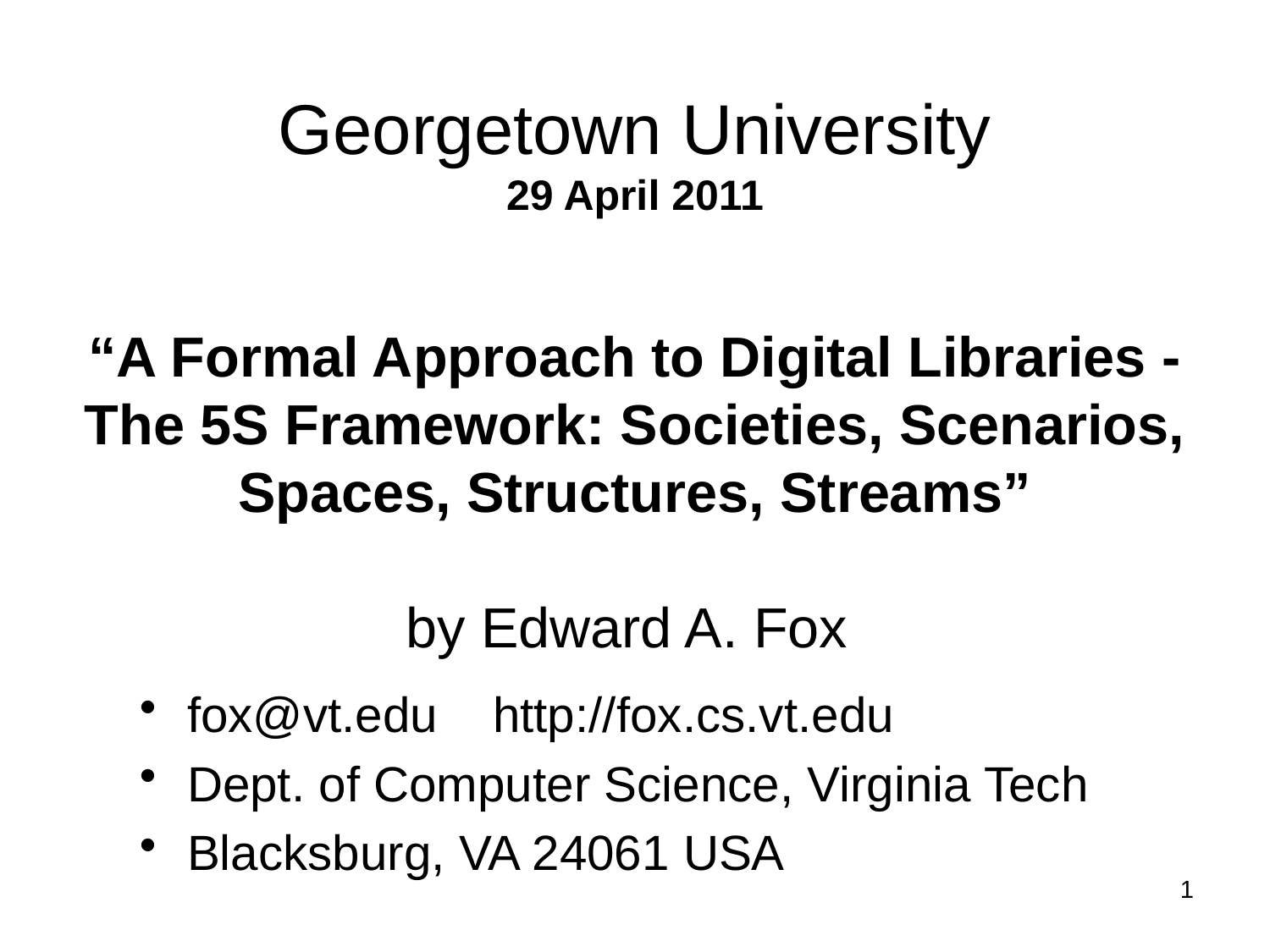

# Georgetown University 29 April 2011 “A Formal Approach to Digital Libraries - The 5S Framework: Societies, Scenarios, Spaces, Structures, Streams” by Edward A. Fox
fox@vt.edu    http://fox.cs.vt.edu
Dept. of Computer Science, Virginia Tech
Blacksburg, VA 24061 USA
1